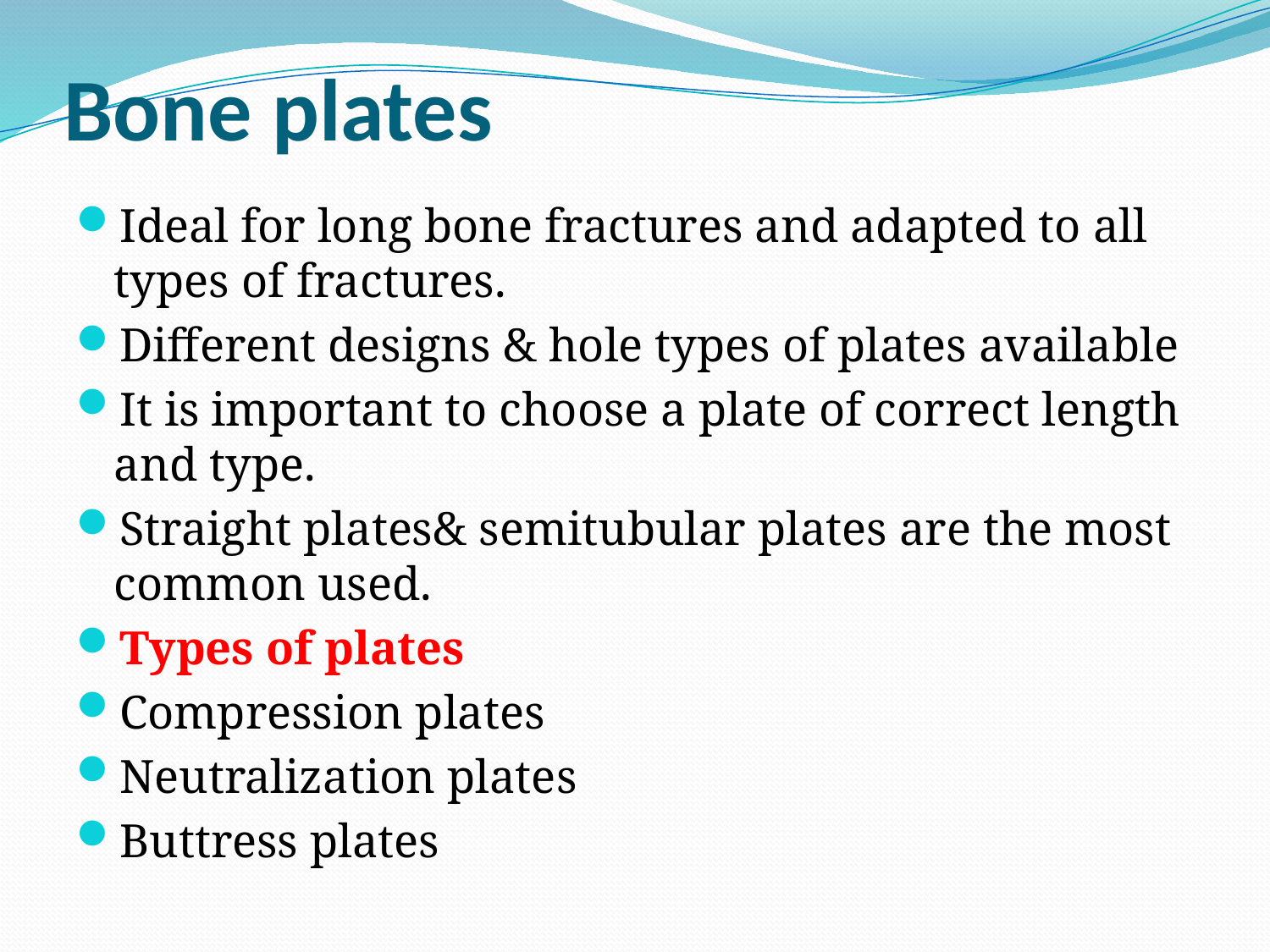

# Bone plates
Ideal for long bone fractures and adapted to all types of fractures.
Different designs & hole types of plates available
It is important to choose a plate of correct length and type.
Straight plates& semitubular plates are the most common used.
Types of plates
Compression plates
Neutralization plates
Buttress plates